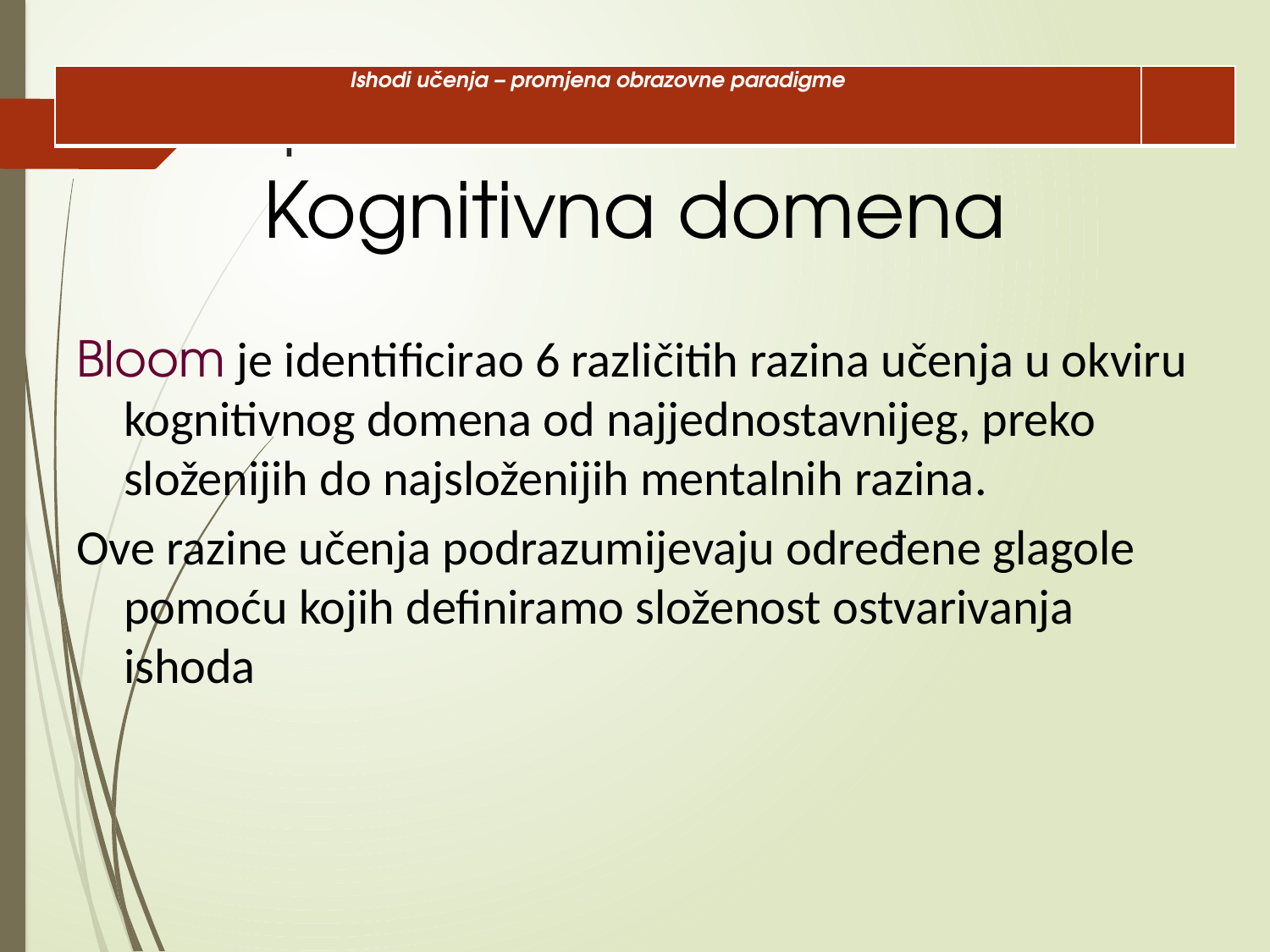

| Ishodi učenja – promjena obrazovne paradigme |  |
| --- | --- |
# l
Kognitivna domena
Bloom je identificirao 6 različitih razina učenja u okviru kognitivnog domena od najjednostavnijeg, preko složenijih do najsloženijih mentalnih razina.
Ove razine učenja podrazumijevaju određene glagole pomoću kojih definiramo složenost ostvarivanja ishoda